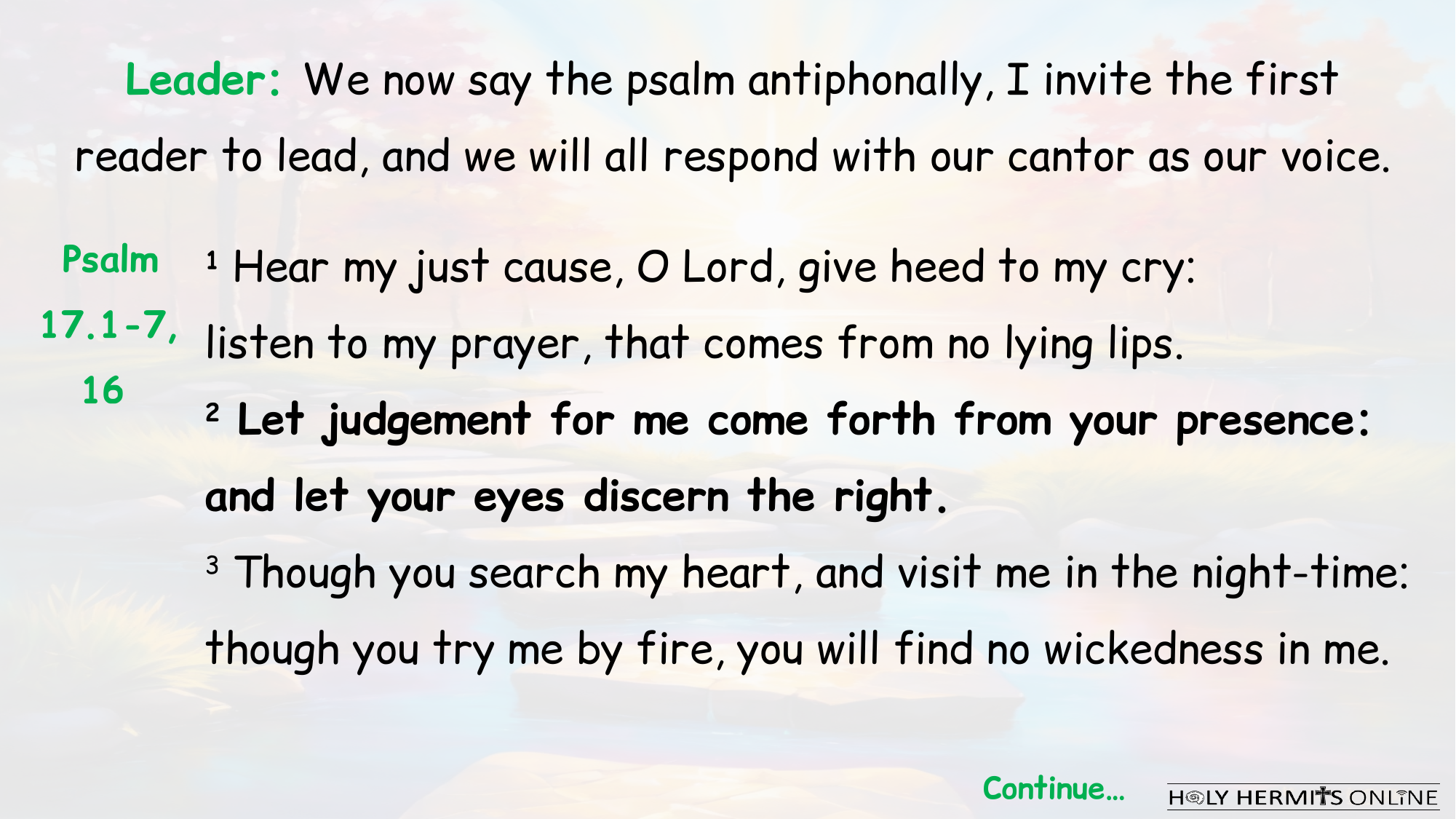

Leader: We now say the psalm antiphonally, I invite the first
reader to lead, and we will all respond with our cantor as our voice.
Psalm 17.1-7, 16
1 Hear my just cause, O Lord, give heed to my cry:
listen to my prayer, that comes from no lying lips.
2 Let judgement for me come forth from your presence:
and let your eyes discern the right.
3 Though you search my heart, and visit me in the night-time:
though you try me by fire, you will find no wickedness in me.
Continue…